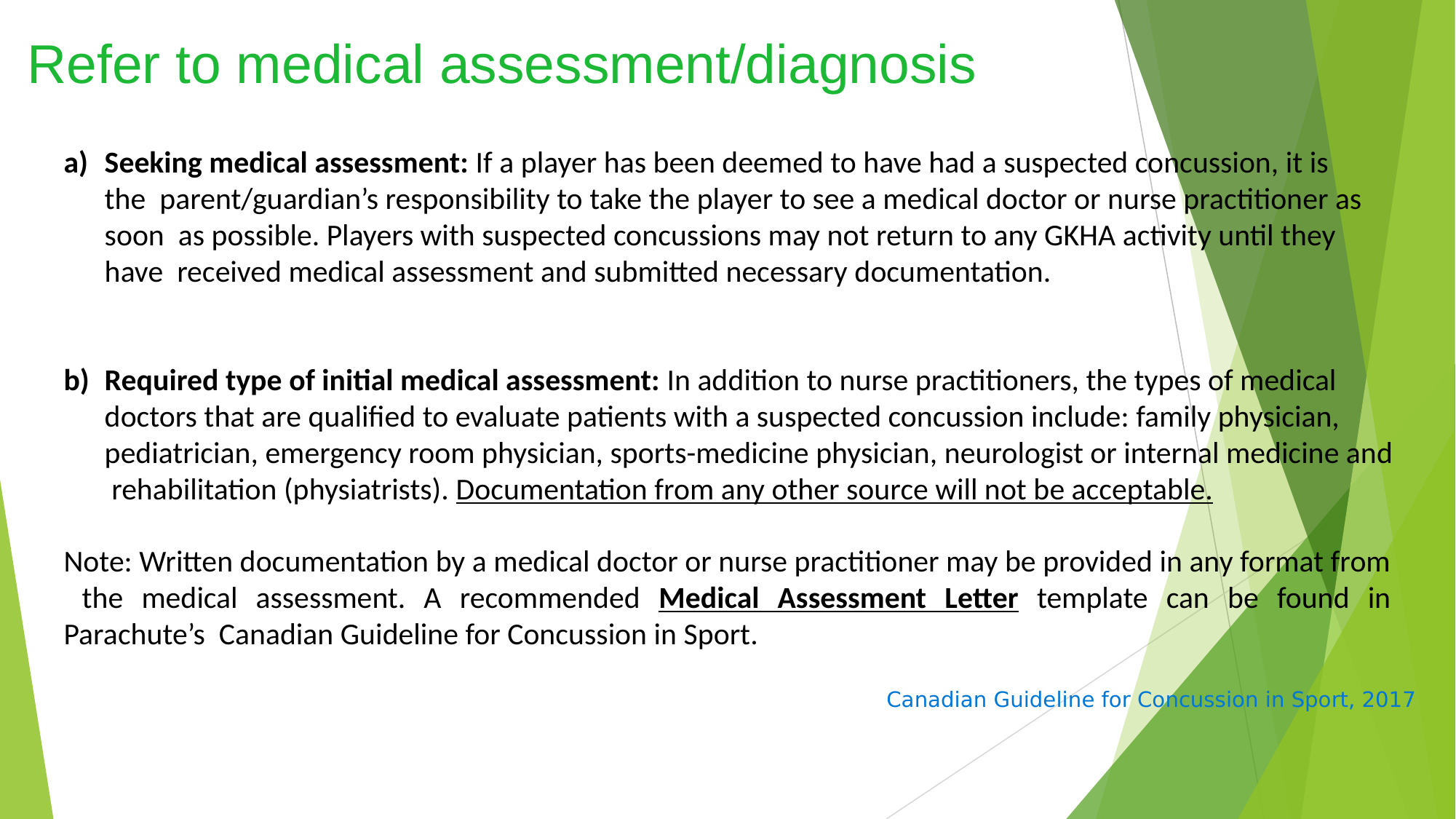

# Refer to medical assessment/diagnosis
Seeking medical assessment: If a player has been deemed to have had a suspected concussion, it is the  parent/guardian’s responsibility to take the player to see a medical doctor or nurse practitioner as soon  as possible. Players with suspected concussions may not return to any GKHA activity until they have  received medical assessment and submitted necessary documentation.

Required type of initial medical assessment: In addition to nurse practitioners, the types of medical  doctors that are qualified to evaluate patients with a suspected concussion include: family physician,  pediatrician, emergency room physician, sports-medicine physician, neurologist or internal medicine and  rehabilitation (physiatrists). Documentation from any other source will not be acceptable.

Note: Written documentation by a medical doctor or nurse practitioner may be provided in any format from  the medical assessment. A recommended Medical Assessment Letter template can be found in Parachute’s  Canadian Guideline for Concussion in Sport.

Canadian Guideline for Concussion in Sport, 2017